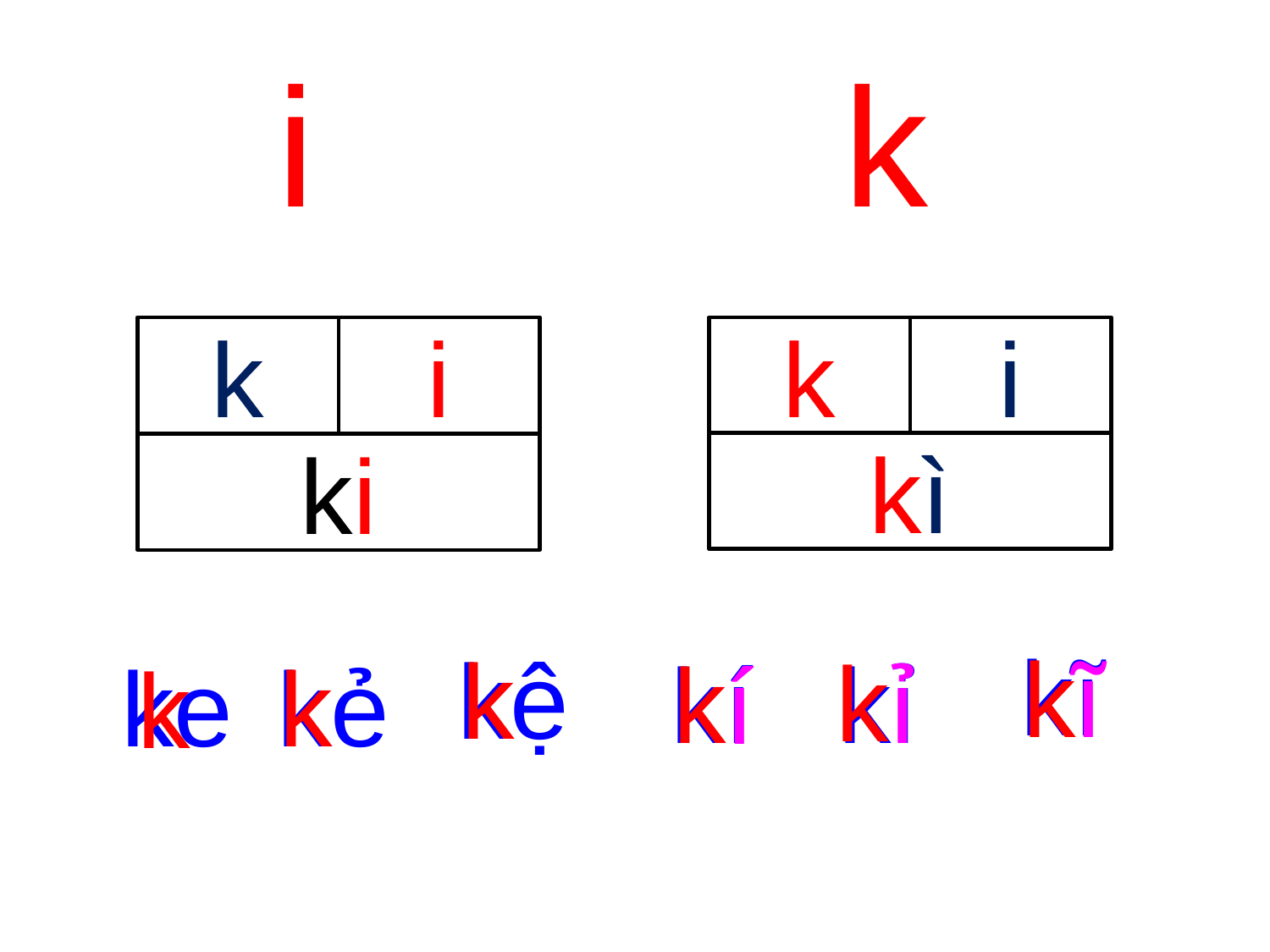

i
k
k
i
k
i
kì
ki
kĩ
k
ĩ
kệ
k
k
kí
ỉ
k
kỉ
í
ke
k
kẻ
k